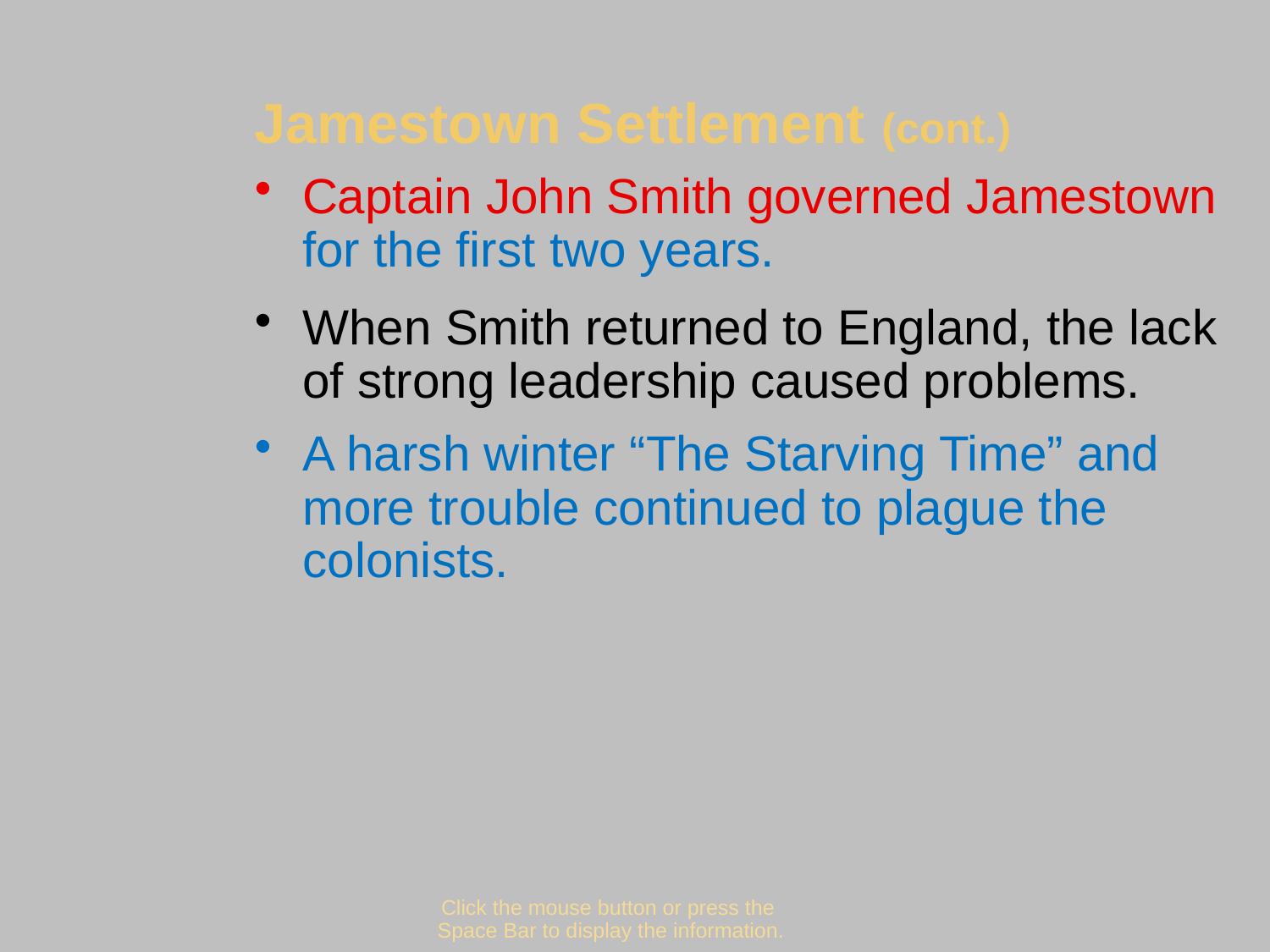

Jamestown Settlement (cont.)
Captain John Smith governed Jamestown for the first two years.
When Smith returned to England, the lack of strong leadership caused problems.
A harsh winter “The Starving Time” and more trouble continued to plague the colonists.
Click the mouse button or press the
Space Bar to display the information.
# Section 1-9